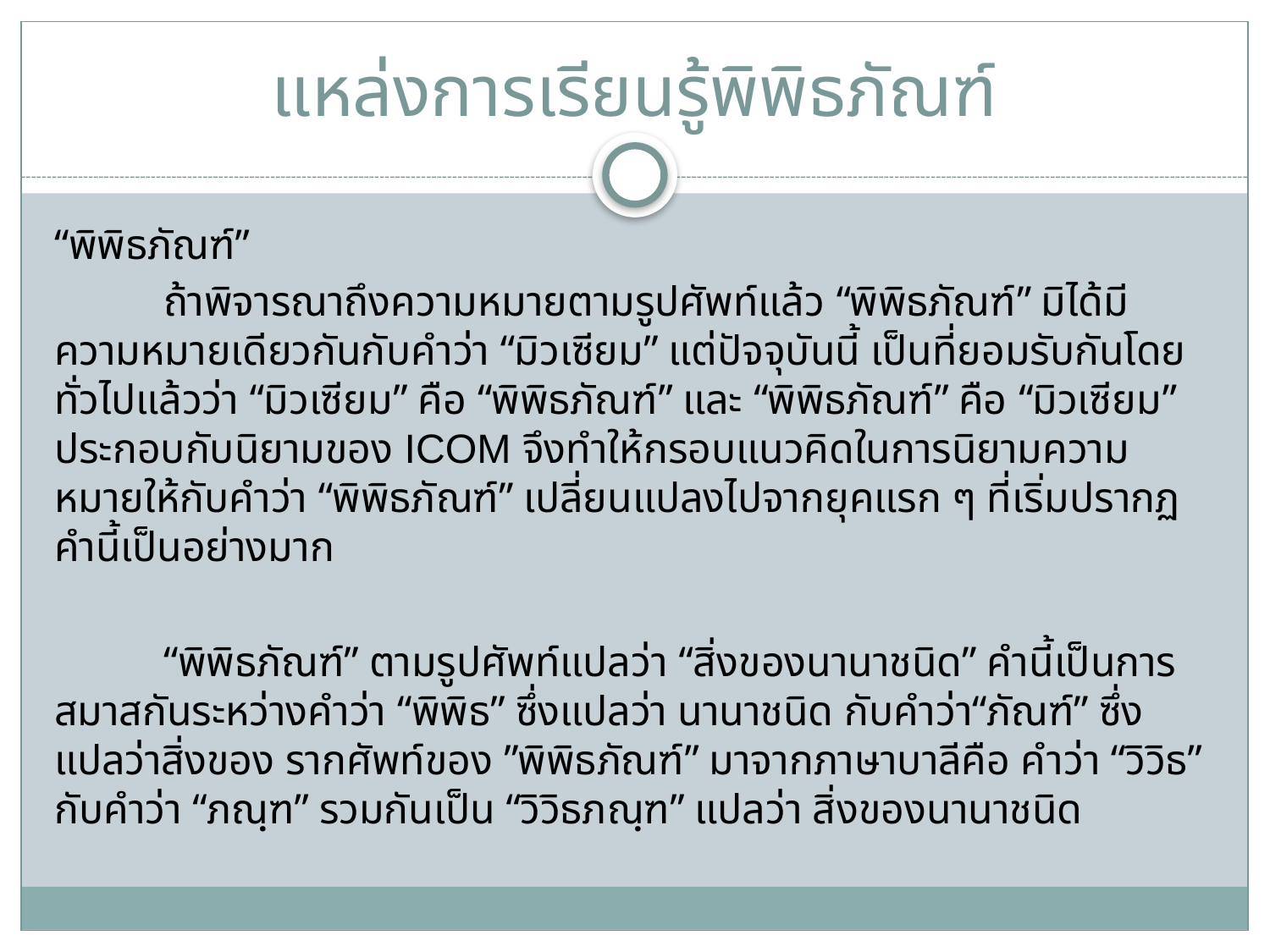

# แหล่งการเรียนรู้พิพิธภัณฑ์
“พิพิธภัณฑ์”
	ถ้าพิจารณาถึงความหมายตามรูปศัพท์แล้ว “พิพิธภัณฑ์” มิได้มีความหมายเดียวกันกับคำว่า “มิวเซียม” แต่ปัจจุบันนี้ เป็นที่ยอมรับกันโดยทั่วไปแล้วว่า “มิวเซียม” คือ “พิพิธภัณฑ์” และ “พิพิธภัณฑ์” คือ “มิวเซียม” ประกอบกับนิยามของ ICOM จึงทำให้กรอบแนวคิดในการนิยามความหมายให้กับคำว่า “พิพิธภัณฑ์” เปลี่ยนแปลงไปจากยุคแรก ๆ ที่เริ่มปรากฏคำนี้เป็นอย่างมาก

	“พิพิธภัณฑ์” ตามรูปศัพท์แปลว่า “สิ่งของนานาชนิด” คำนี้เป็นการสมาสกันระหว่างคำว่า “พิพิธ” ซึ่งแปลว่า นานาชนิด กับคำว่า“ภัณฑ์” ซึ่งแปลว่าสิ่งของ รากศัพท์ของ ”พิพิธภัณฑ์” มาจากภาษาบาลีคือ คำว่า “วิวิธ” กับคำว่า “ภณฺฑ” รวมกันเป็น “วิวิธภณฺฑ” แปลว่า สิ่งของนานาชนิด